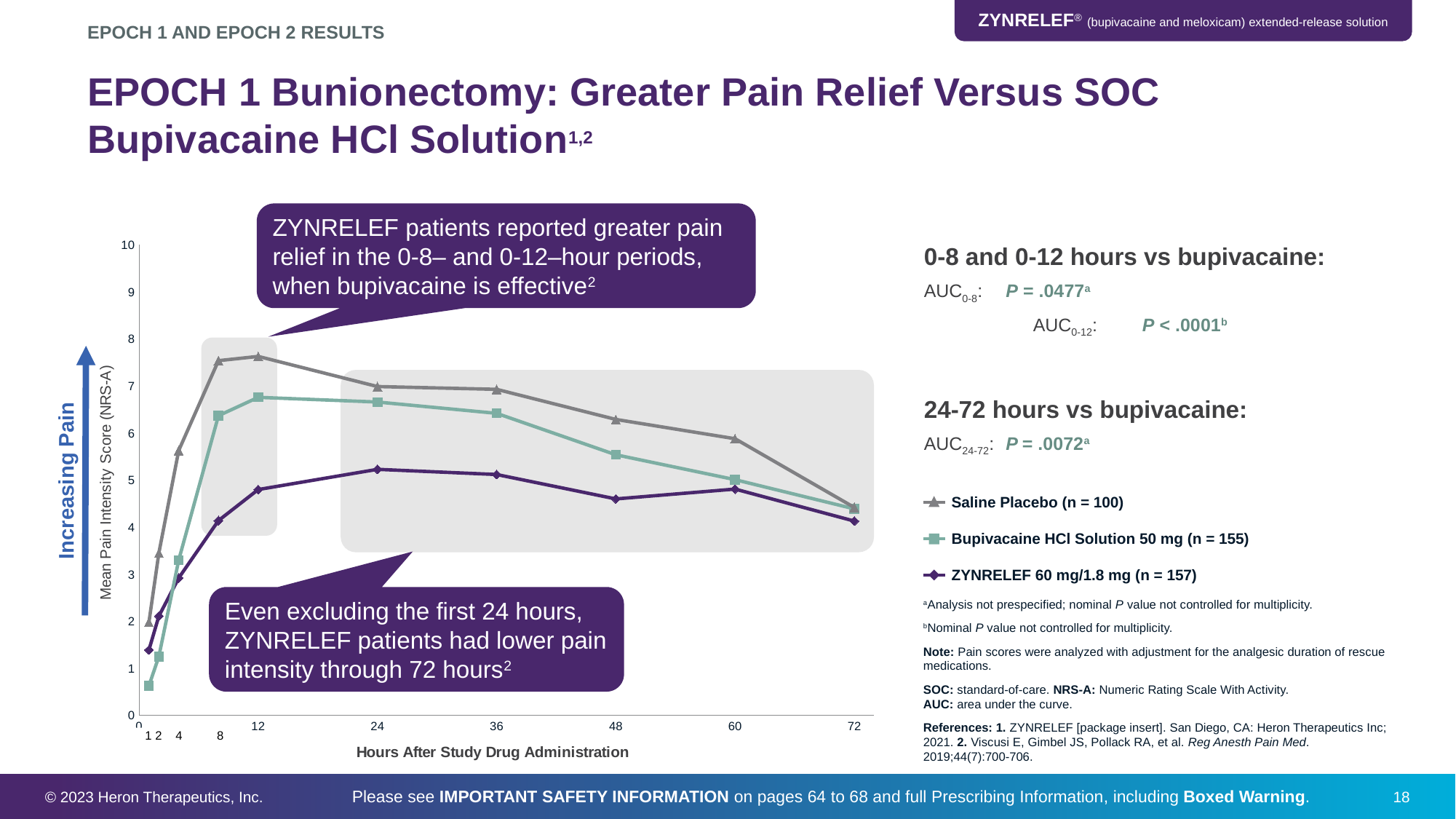

EPOCH 1 AND EPOCH 2 RESULTS
# EPOCH 1 Bunionectomy: Greater Pain Relief Versus SOC Bupivacaine HCl Solution1,2
ZYNRELEF patients reported greater pain relief in the 0-8– and 0-12–hour periods, when bupivacaine is effective2
0-8 and 0-12 hours vs bupivacaine:
AUC0-8:		P = .0477a
	AUC0-12: 	P < .0001b

### Chart

| Category | Saline Placebo (N = 100) | Bupivacaine HCl 50 mg (N = 155) | Product Z 60 mg/1.8 mg (N = 157) |
|---|---|---|---|

24-72 hours vs bupivacaine:
AUC24-72:		P = .0072a
Increasing Pain
Saline Placebo (n = 100)
Bupivacaine HCl Solution 50 mg (n = 155)
ZYNRELEF 60 mg/1.8 mg (n = 157)

Even excluding the first 24 hours, ZYNRELEF patients had lower pain intensity through 72 hours2
aAnalysis not prespecified; nominal P value not controlled for multiplicity.
bNominal P value not controlled for multiplicity.
Note: Pain scores were analyzed with adjustment for the analgesic duration of rescue medications.
SOC: standard-of-care. NRS-A: Numeric Rating Scale With Activity.
AUC: area under the curve.
References: 1. ZYNRELEF [package insert]. San Diego, CA: Heron Therapeutics Inc; 2021. 2. Viscusi E, Gimbel JS, Pollack RA, et al. Reg Anesth Pain Med. 2019;44(7):700-706.
1 2    4          8

© 2023 Heron Therapeutics, Inc.